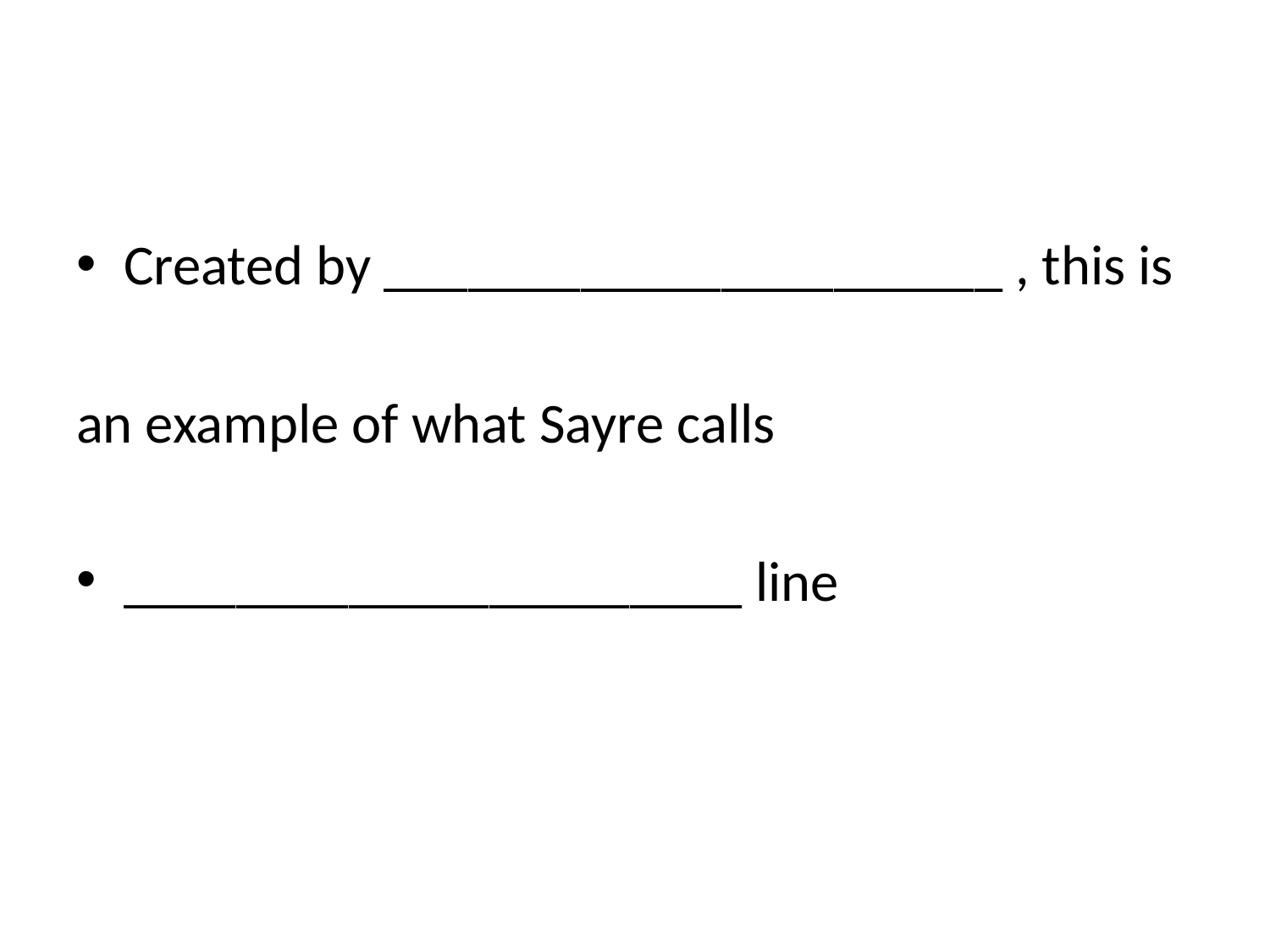

#
Created by ______________________ , this is

an example of what Sayre calls

______________________ line